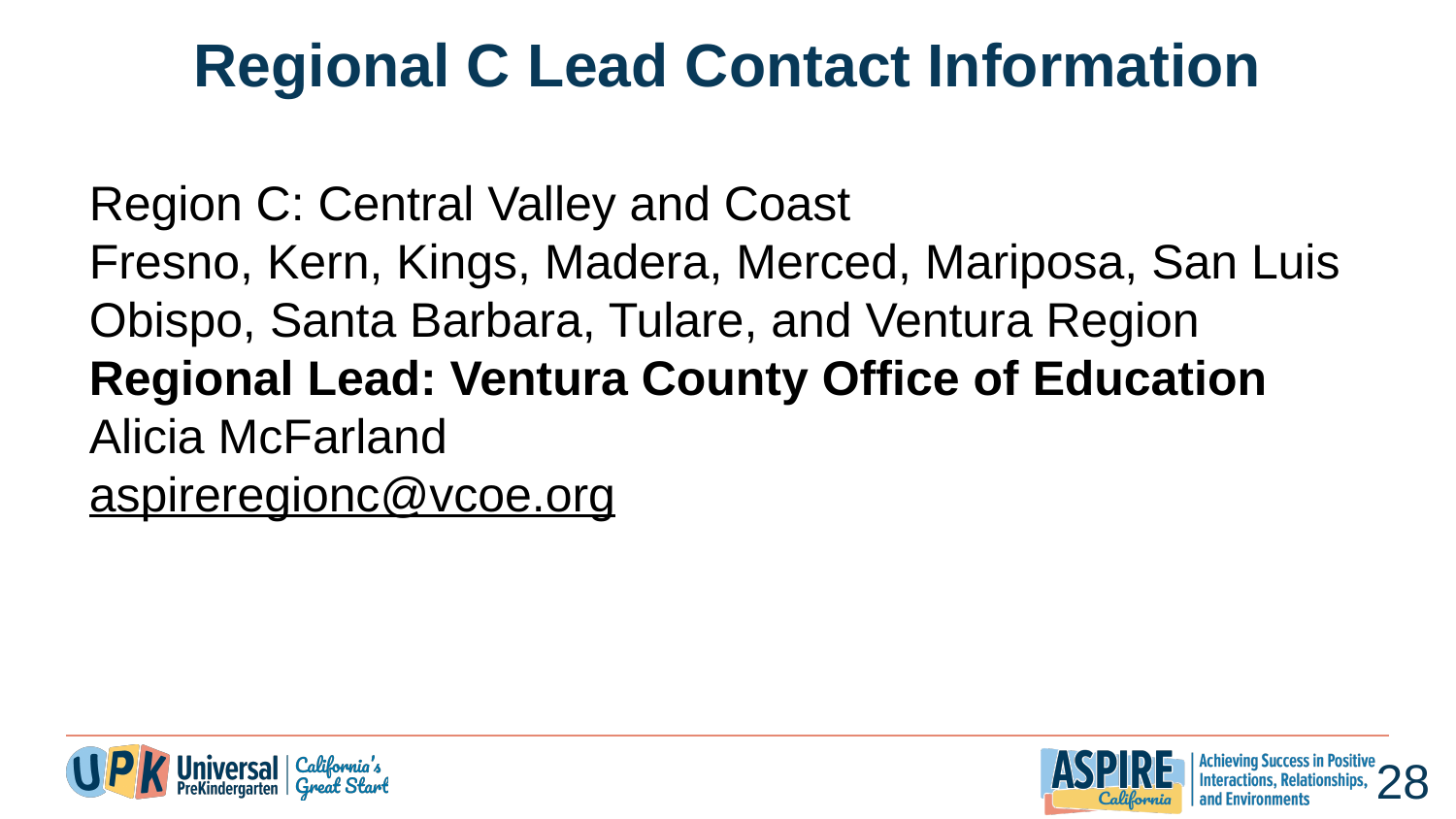

# Regional C Lead Contact Information
Region C: Central Valley and Coast​
Fresno, Kern, Kings, Madera, Merced, Mariposa, San Luis Obispo, Santa Barbara, Tulare, and Ventura Region​
Regional Lead: Ventura County Office of Education​
Alicia McFarland​
aspireregionc@vcoe.org
28